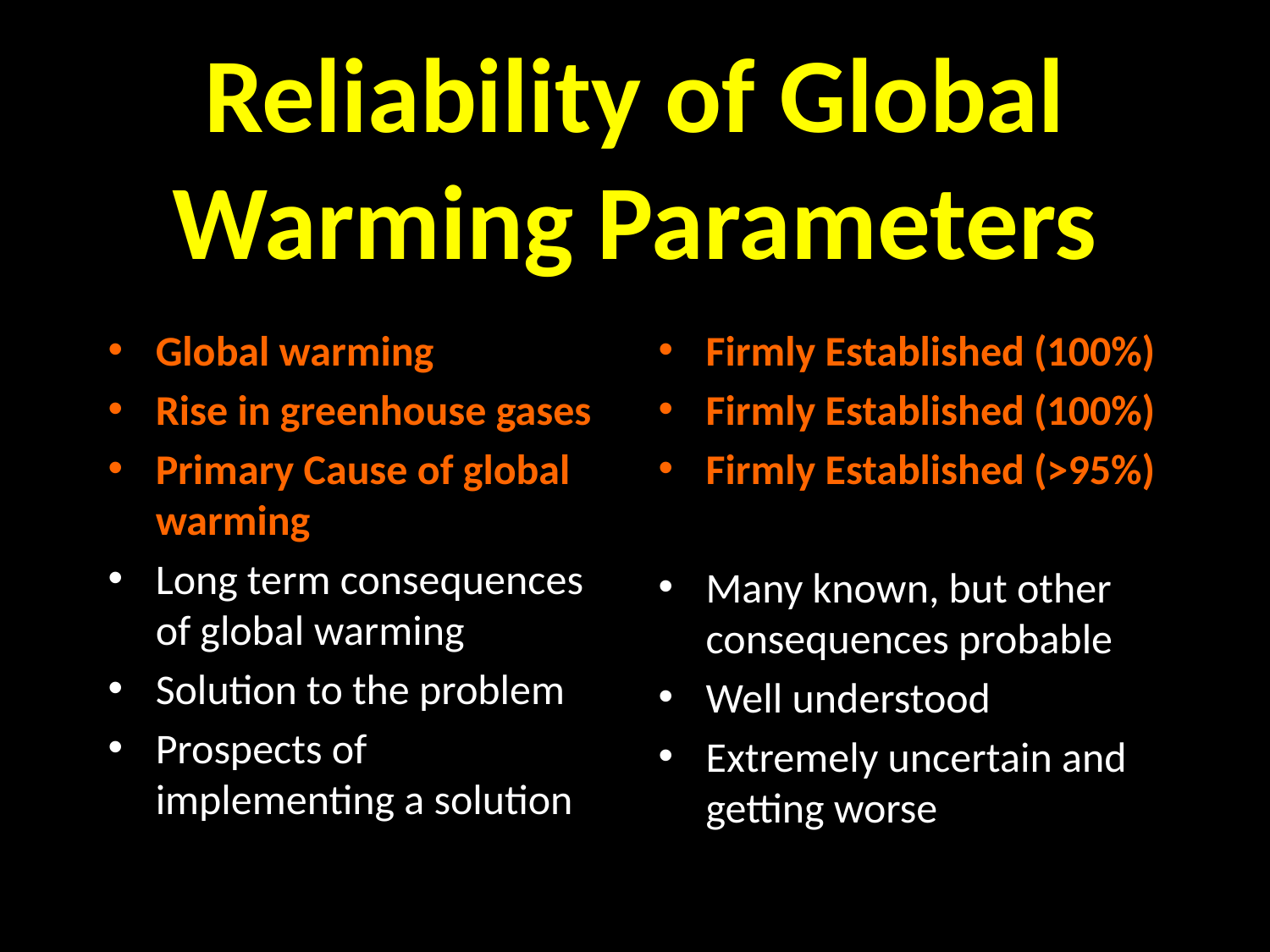

# Reliability of Global Warming Parameters
Global warming
Rise in greenhouse gases
Primary Cause of global warming
Long term consequences of global warming
Solution to the problem
Prospects of implementing a solution
Firmly Established (100%)
Firmly Established (100%)
Firmly Established (>95%)

Many known, but other consequences probable
Well understood
Extremely uncertain and getting worse